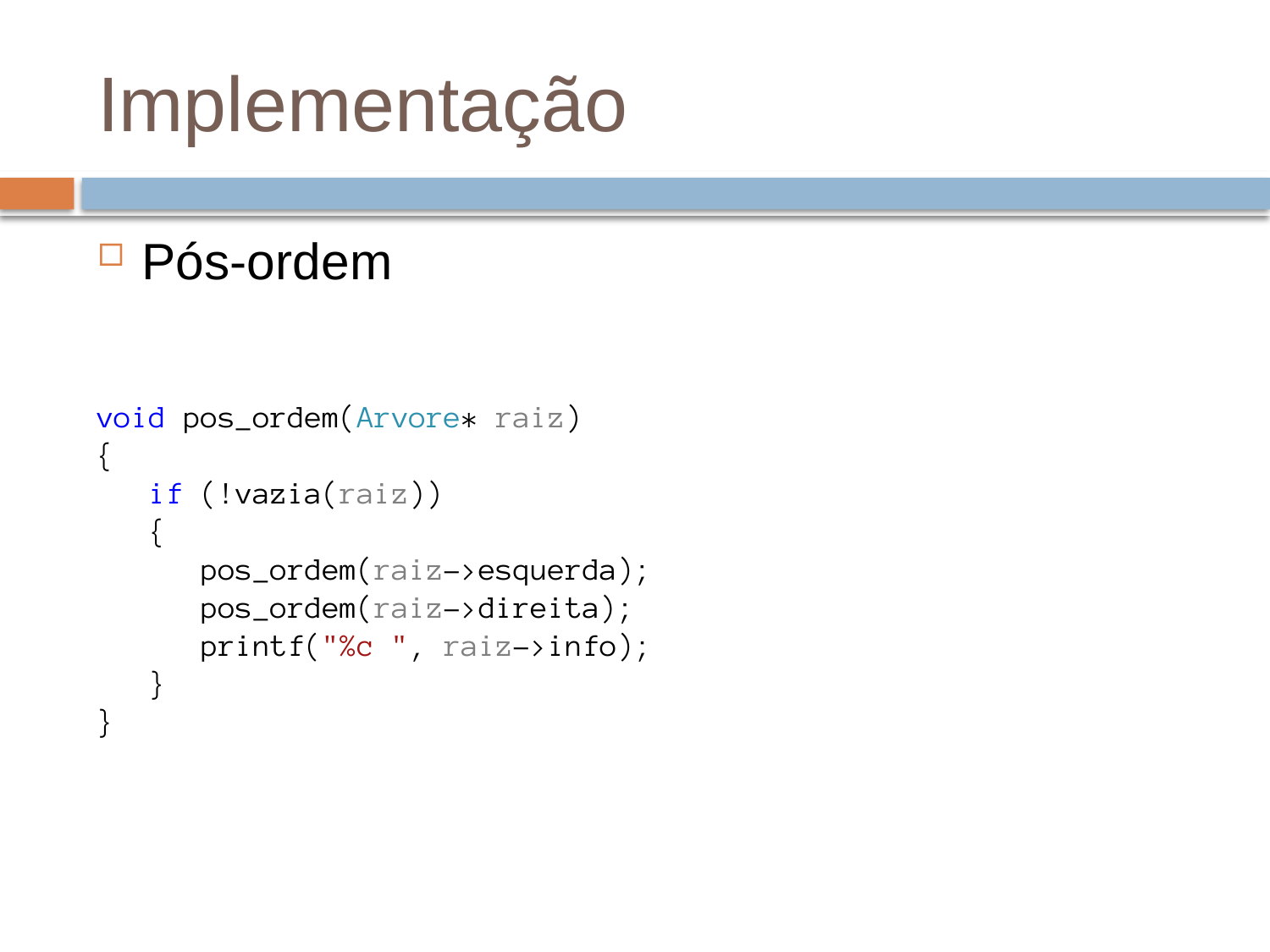

# Implementação
Pós-ordem

void pos_ordem(Arvore* raiz)
{
   if (!vazia(raiz))
   {
      pos_ordem(raiz->esquerda);
      pos_ordem(raiz->direita);
      printf("%c ", raiz->info);
   }
}